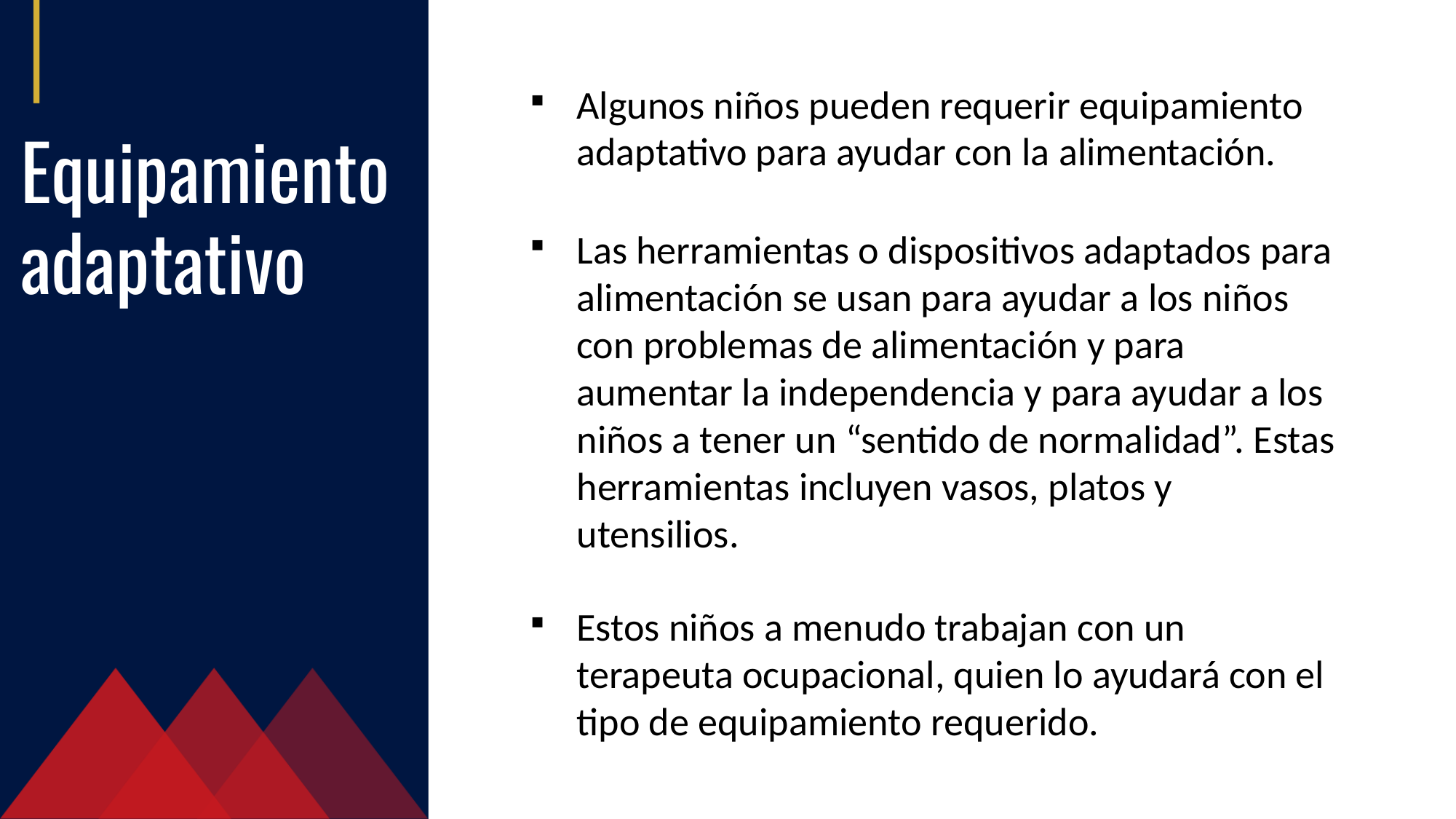

Algunos niños pueden requerir equipamiento adaptativo para ayudar con la alimentación.

Las herramientas o dispositivos adaptados para alimentación se usan para ayudar a los niños con problemas de alimentación y para aumentar la independencia y para ayudar a los niños a tener un “sentido de normalidad”. Estas herramientas incluyen vasos, platos y utensilios.

Estos niños a menudo trabajan con un terapeuta ocupacional, quien lo ayudará con el tipo de equipamiento requerido.

Equipamiento adaptativo